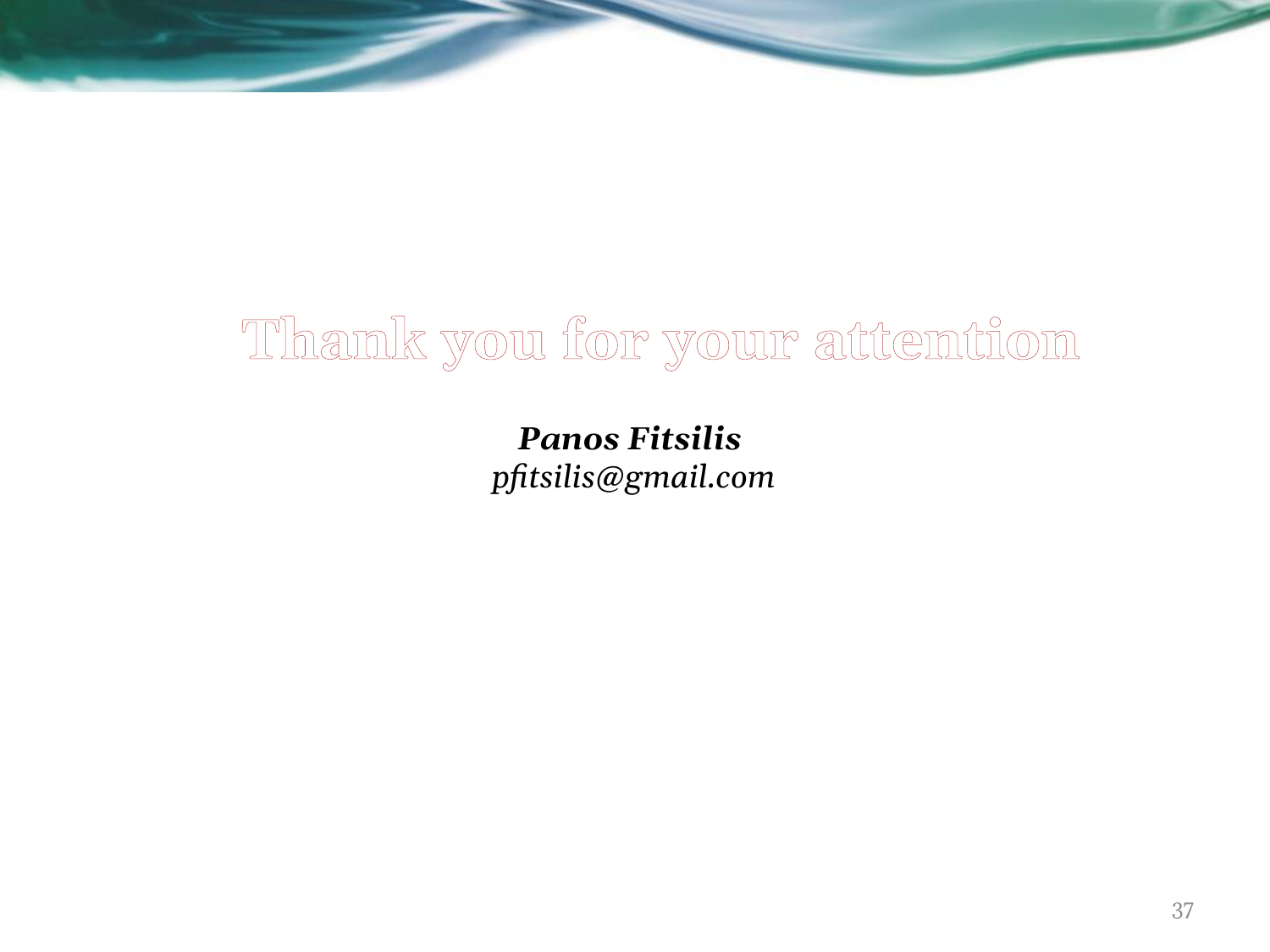

Thank you for your attention
Panos Fitsilis
pfitsilis@gmail.com
37